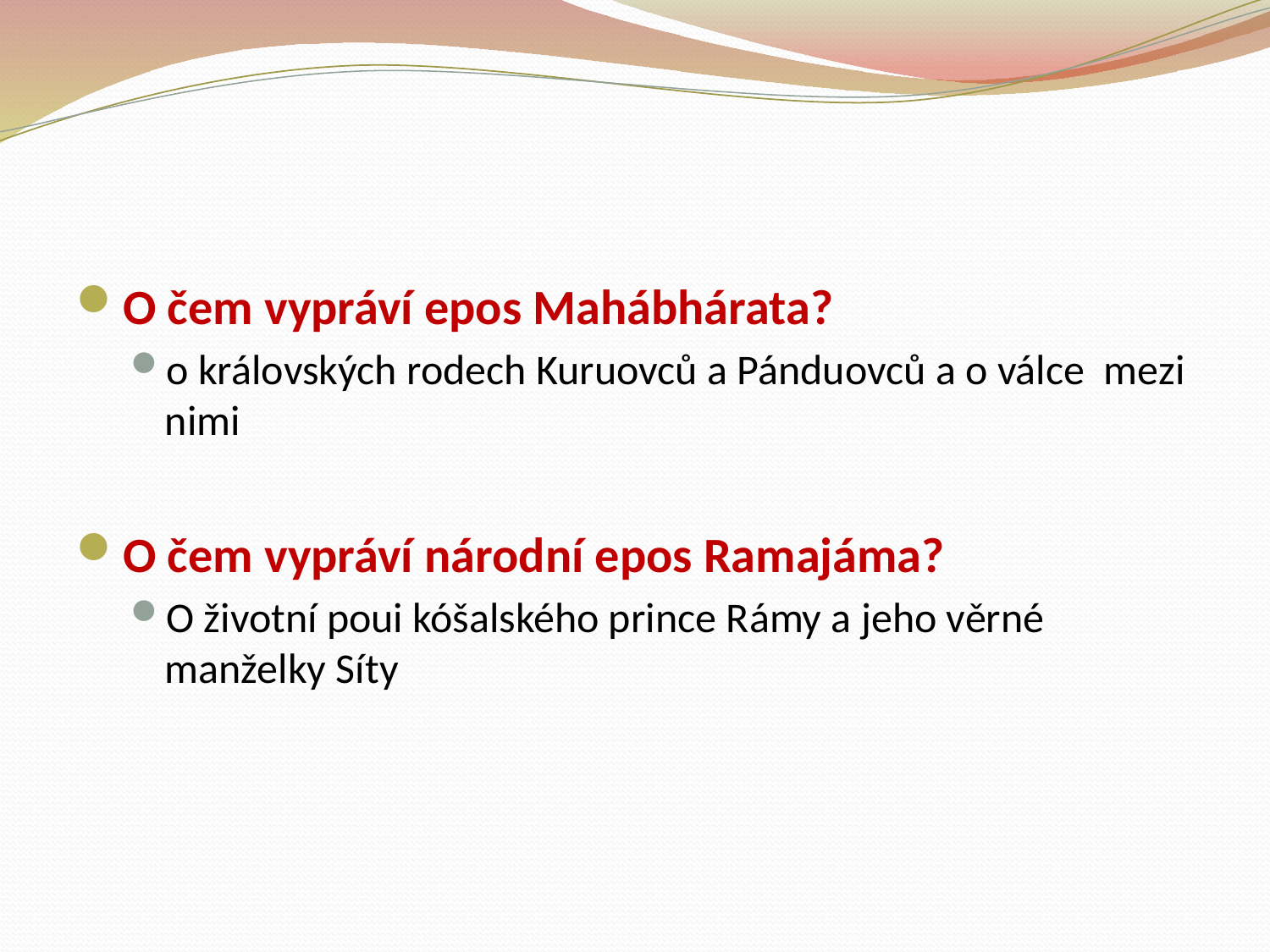

O čem vypráví epos Mahábhárata?
o královských rodech Kuruovců a Pánduovců a o válce  mezi nimi

O čem vypráví národní epos Ramajáma?
O životní poui kóšalského prince Rámy a jeho věrné manželky Síty